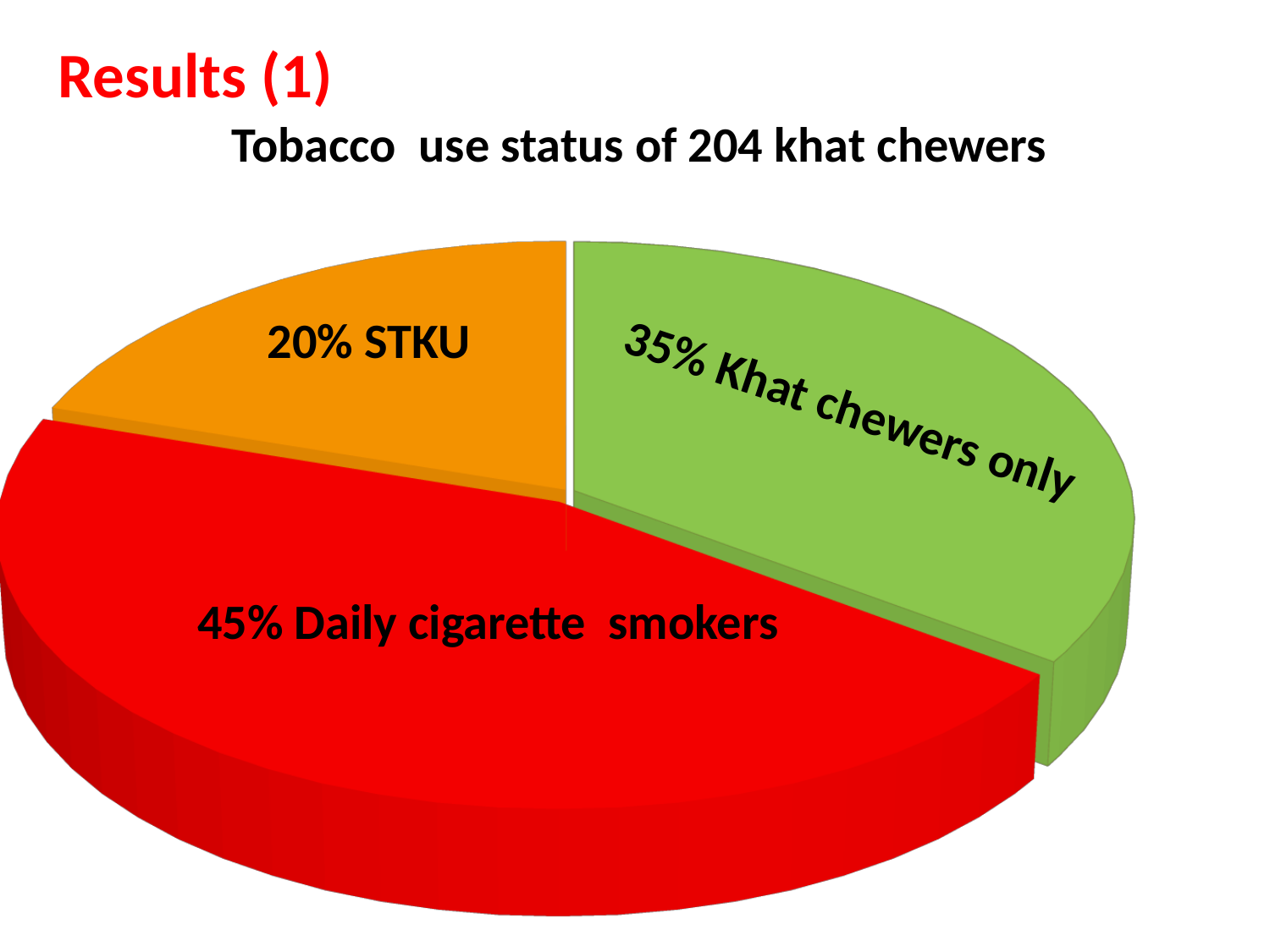

Results (1)
#
Tobacco  use status of 204 khat chewers

[unsupported chart]

20% STKU

35% Khat chewers only

45% Daily cigarette  smokers